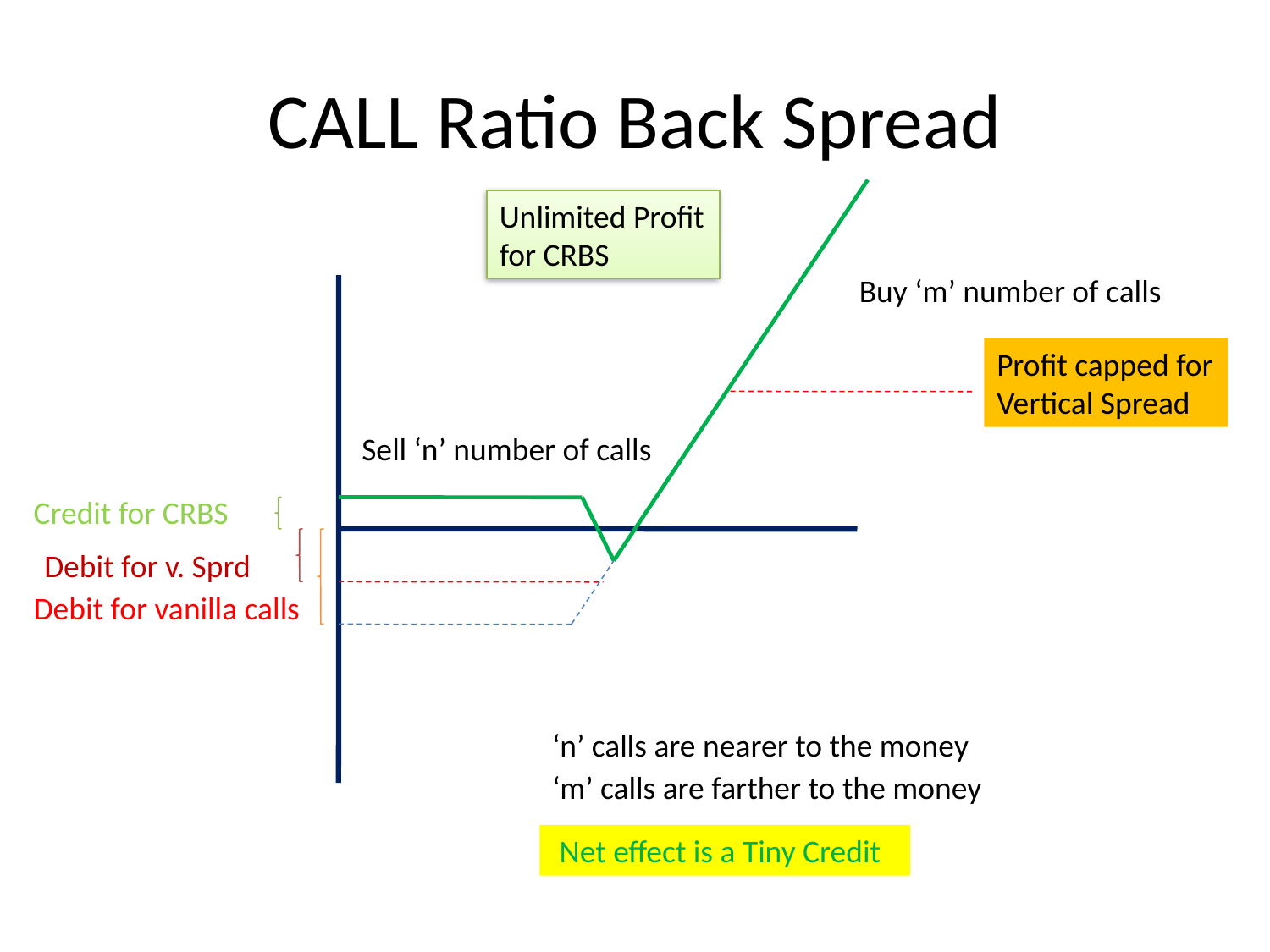

# CALL Ratio Back Spread

Unlimited Profit for CRBS
Buy ‘m’ number of calls
Profit capped for Vertical Spread
Sell ‘n’ number of calls
Credit for CRBS

Debit for v. Sprd

Debit for vanilla calls
‘n’ calls are nearer to the money
‘m’ calls are farther to the money
 Net effect is a Tiny Credit